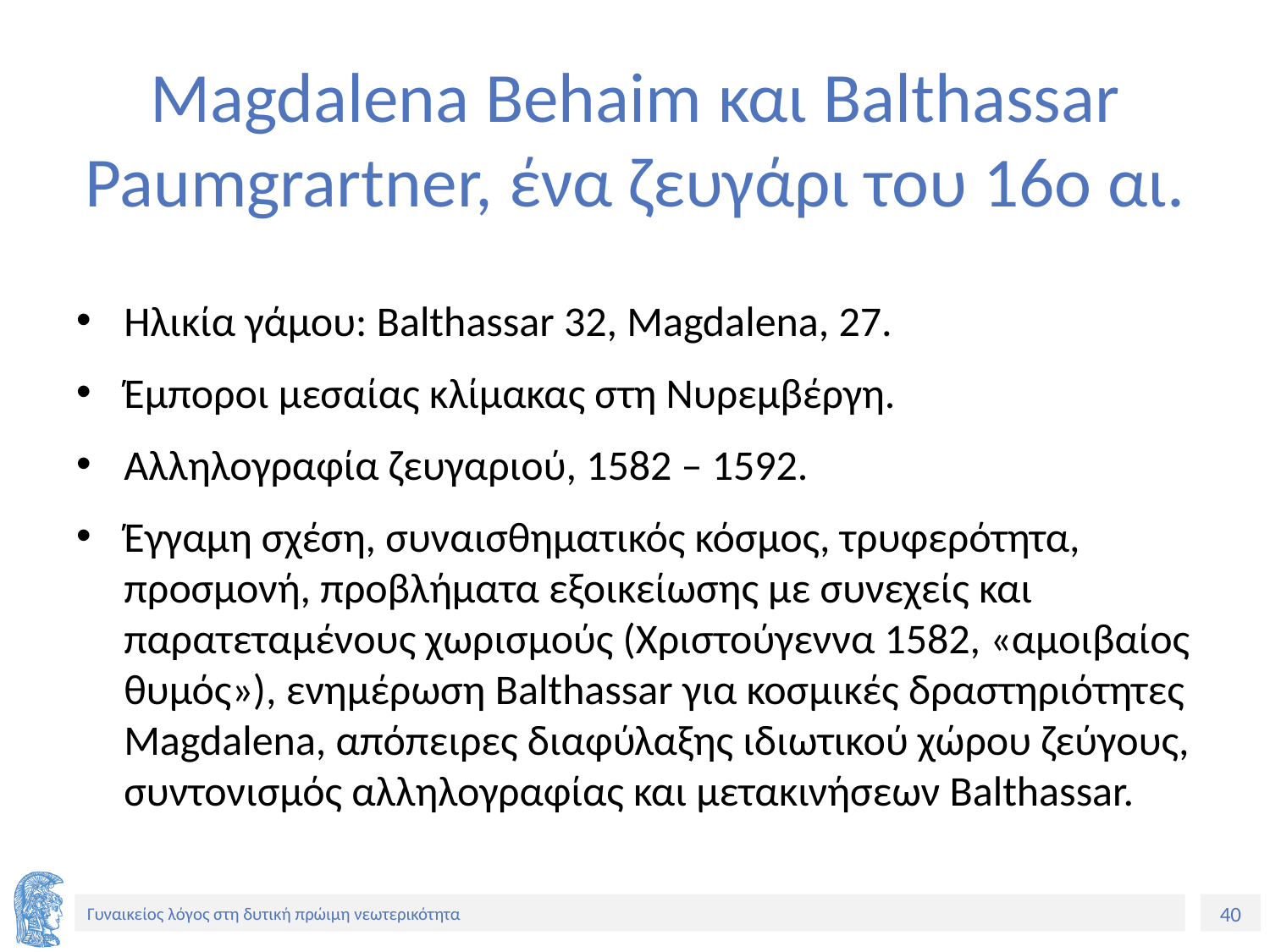

# Magdalena Behaim και Balthassar Paumgrartner, ένα ζευγάρι του 16ο αι.
Ηλικία γάμου: Balthassar 32, Magdalena, 27.
Έμποροι μεσαίας κλίμακας στη Νυρεμβέργη.
Αλληλογραφία ζευγαριού, 1582 – 1592.
Έγγαμη σχέση, συναισθηματικός κόσμος, τρυφερότητα, προσμονή, προβλήματα εξοικείωσης με συνεχείς και παρατεταμένους χωρισμούς (Χριστούγεννα 1582, «αμοιβαίος θυμός»), ενημέρωση Balthassar για κοσμικές δραστηριότητες Magdalena, απόπειρες διαφύλαξης ιδιωτικού χώρου ζεύγους, συντονισμός αλληλογραφίας και μετακινήσεων Balthassar.